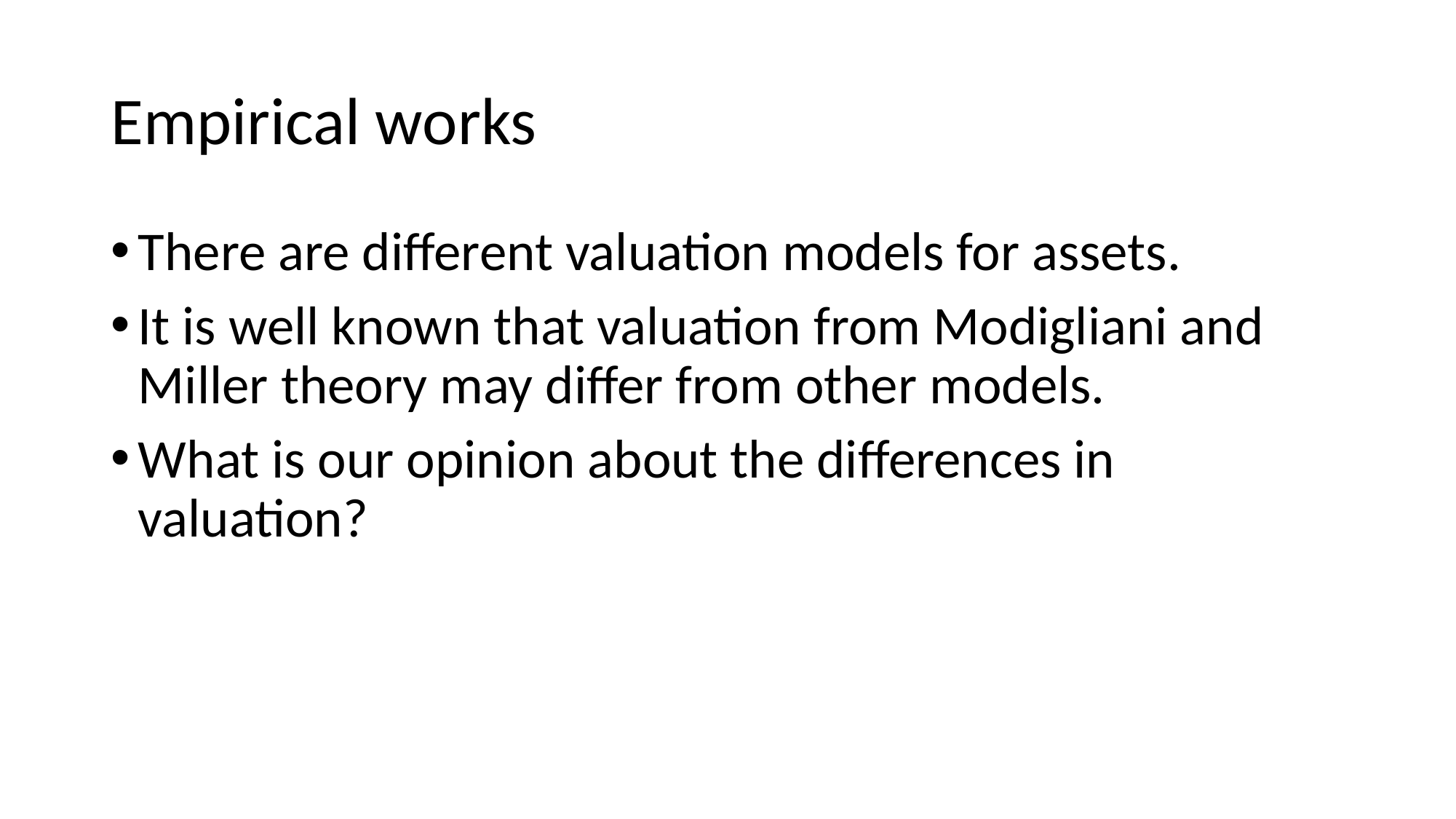

# Empirical works
There are different valuation models for assets.
It is well known that valuation from Modigliani and Miller theory may differ from other models.
What is our opinion about the differences in valuation?